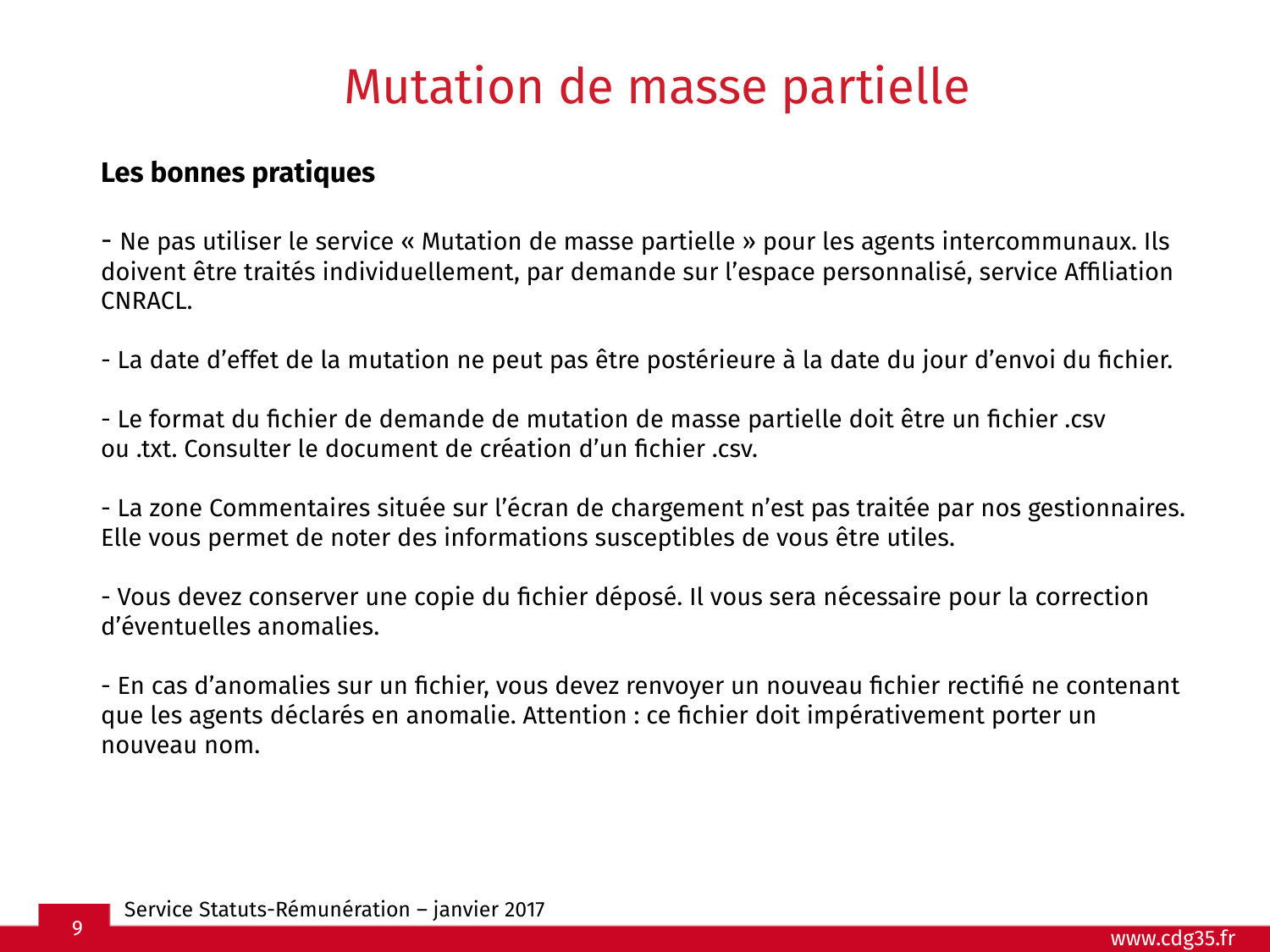

Mutation de masse partielle
Les bonnes pratiques

- Ne pas utiliser le service « Mutation de masse partielle » pour les agents intercommunaux. Ils doivent être traités individuellement, par demande sur l’espace personnalisé, service Affiliation CNRACL.

- La date d’effet de la mutation ne peut pas être postérieure à la date du jour d’envoi du fichier.

- Le format du fichier de demande de mutation de masse partielle doit être un fichier .csv ou .txt. Consulter le document de création d’un fichier .csv.

- La zone Commentaires située sur l’écran de chargement n’est pas traitée par nos gestionnaires. Elle vous permet de noter des informations susceptibles de vous être utiles.

- Vous devez conserver une copie du fichier déposé. Il vous sera nécessaire pour la correction d’éventuelles anomalies.

- En cas d’anomalies sur un fichier, vous devez renvoyer un nouveau fichier rectifié ne contenant que les agents déclarés en anomalie. Attention : ce fichier doit impérativement porter un nouveau nom.